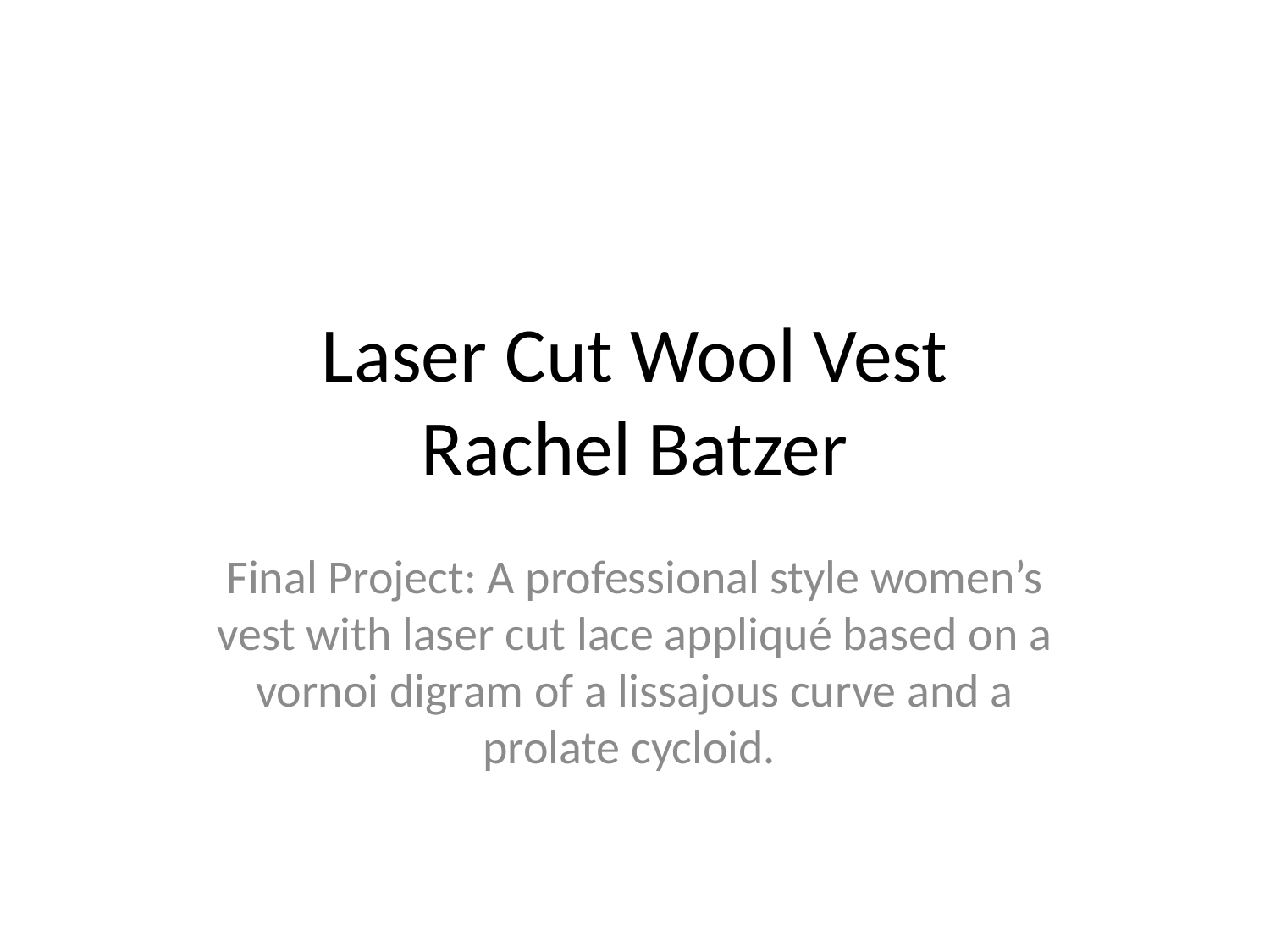

# Laser Cut Wool Vest Rachel Batzer
Final Project: A professional style women’s vest with laser cut lace appliqué based on a vornoi digram of a lissajous curve and a prolate cycloid.